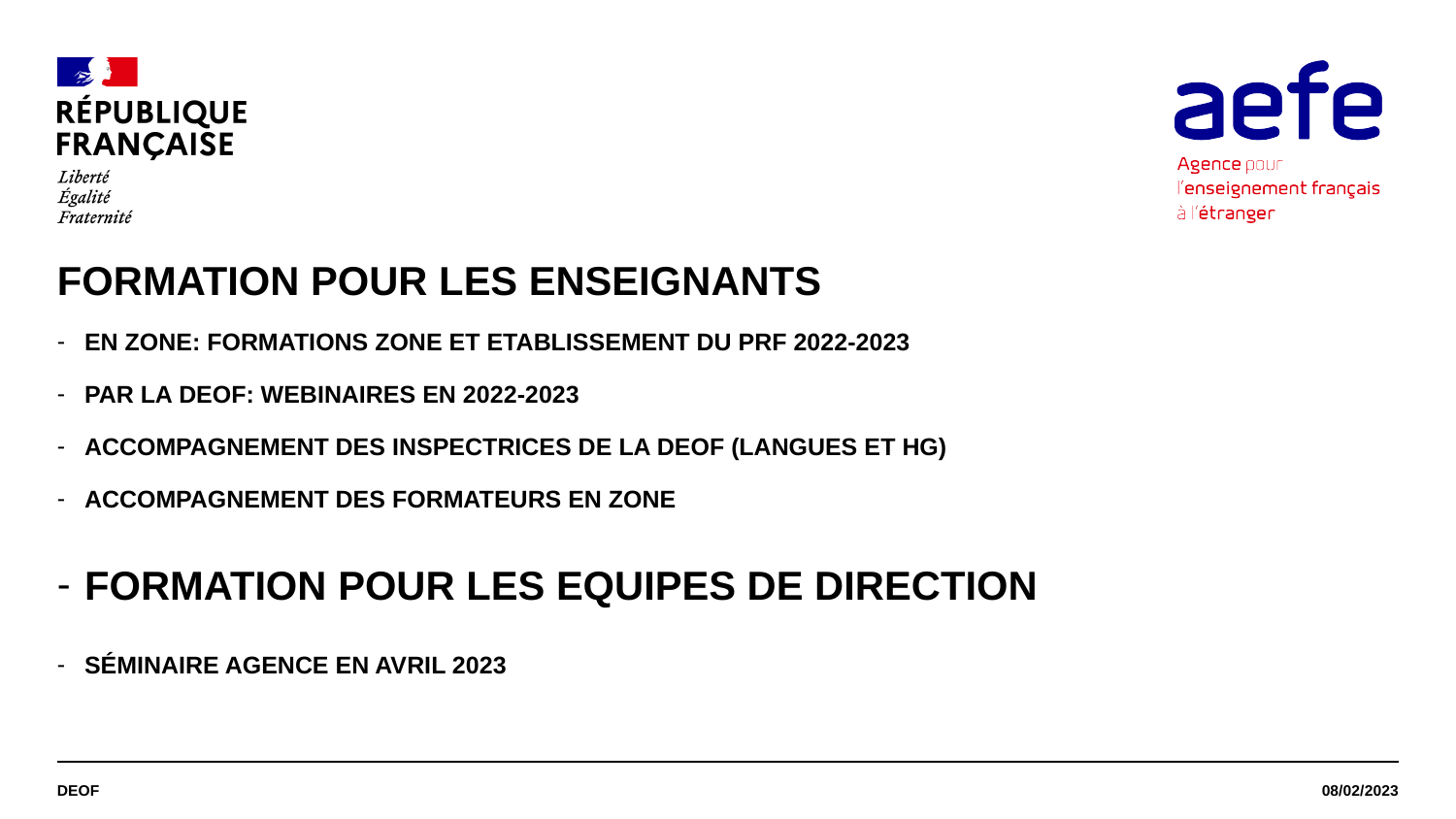

#
FORMATION pour les enseignants

En zone: formations zone et etablissement du PRF 2022-2023

Par la DEOF: webinaires en 2022-2023

accompagnement des inspectrices de la DEOF (langues et HG)

Accompagnement des formateurs en zone

FORMATION POUR LES EQUIPES DE DIRECTION

Séminaire agence en avril 2023
DEOF
08/02/2023